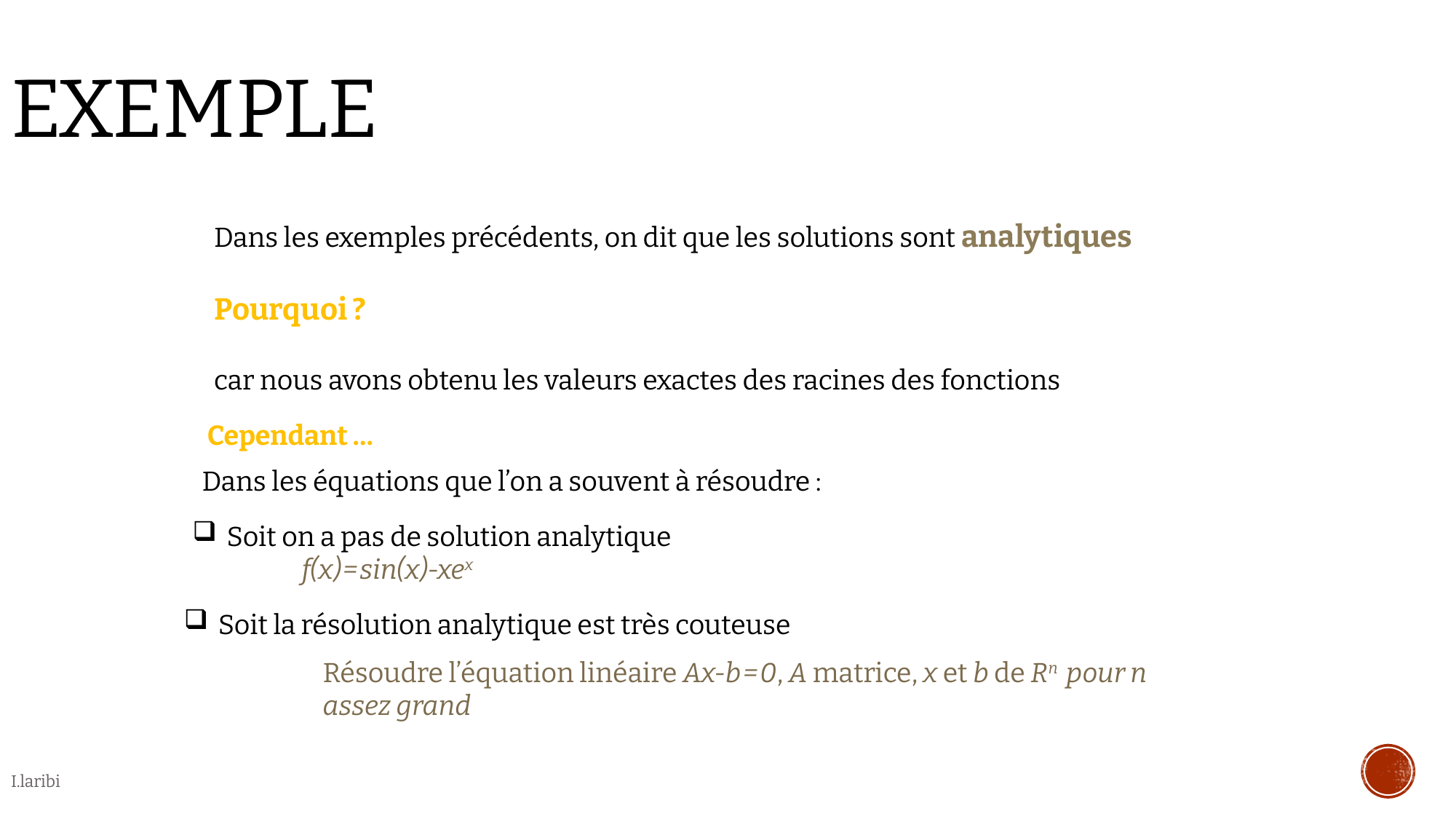

Exemple
Dans les exemples précédents, on dit que les solutions sont analytiques

Pourquoi ?

car nous avons obtenu les valeurs exactes des racines des fonctions
Cependant …
Dans les équations que l’on a souvent à résoudre :

Soit on a pas de solution analytique
 	f(x)=sin(x)-xex

Soit la résolution analytique est très couteuse
Résoudre l’équation linéaire Ax-b=0, A matrice, x et b de Rn  pour n assez grand
I.laribi
8